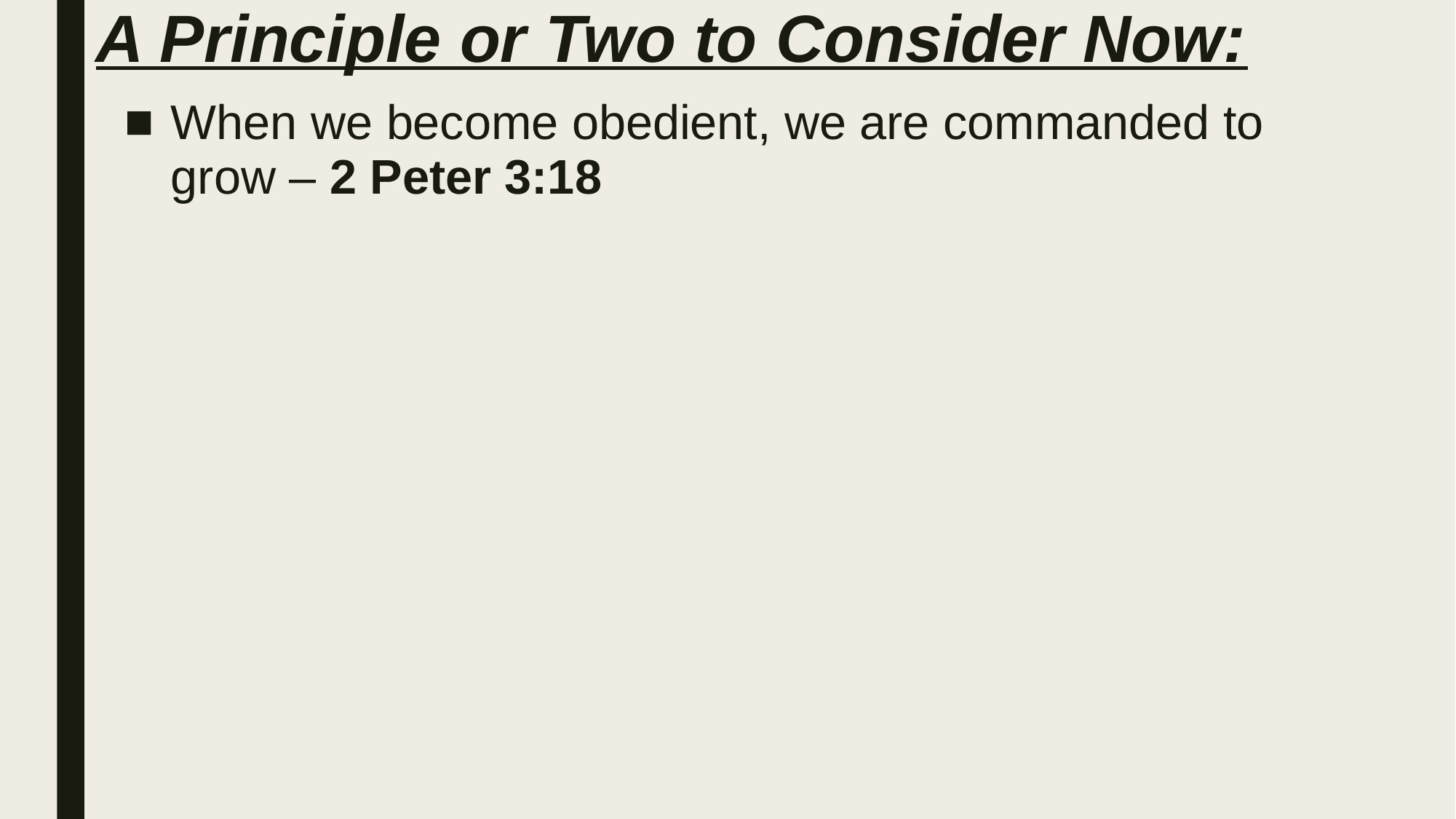

# A Principle or Two to Consider Now:
When we become obedient, we are commanded to grow – 2 Peter 3:18